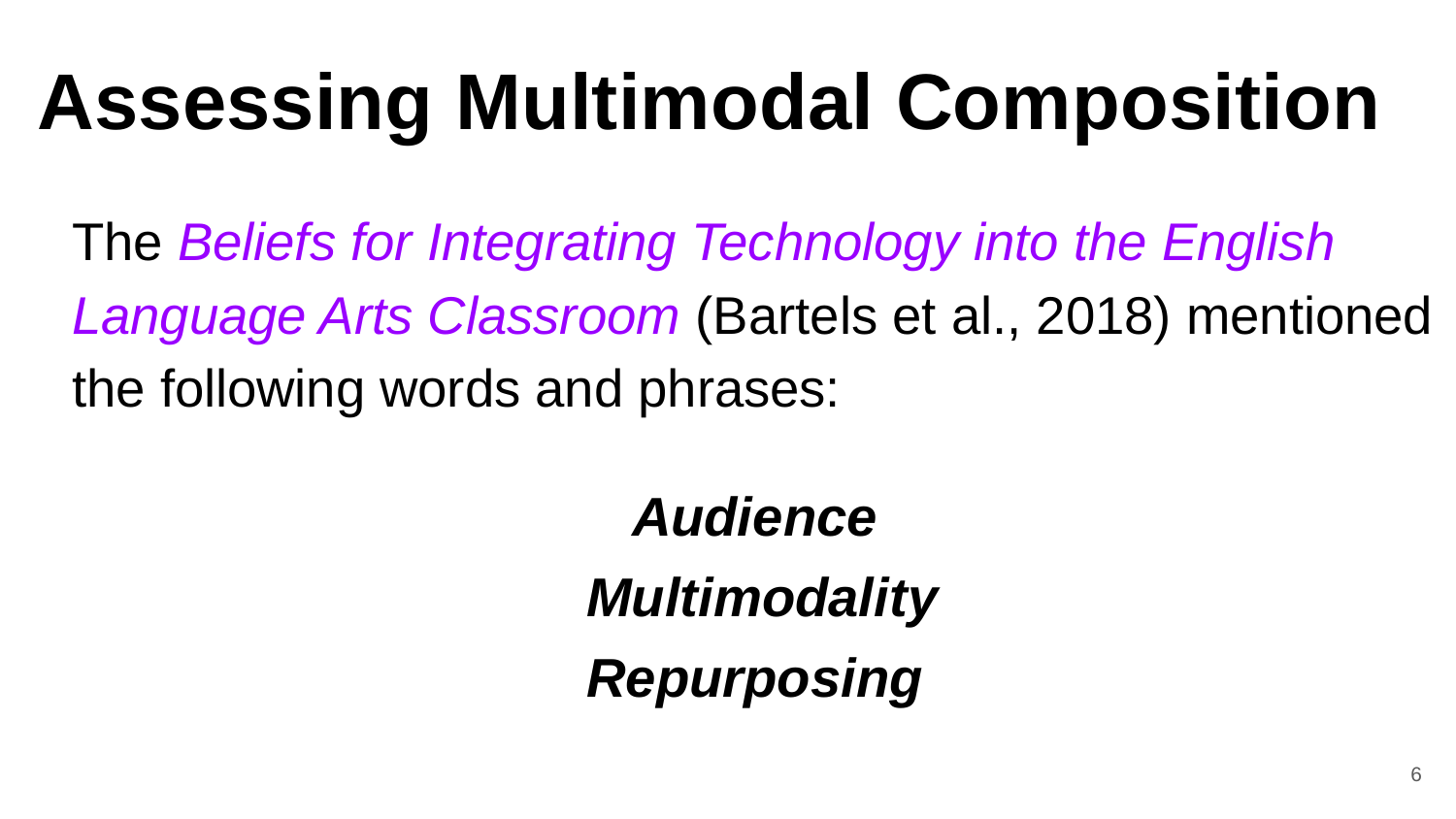

# Assessing Multimodal Composition

The Beliefs for Integrating Technology into the English Language Arts Classroom (Bartels et al., 2018) mentioned the following words and phrases:

Audience
Multimodality
Repurposing

6